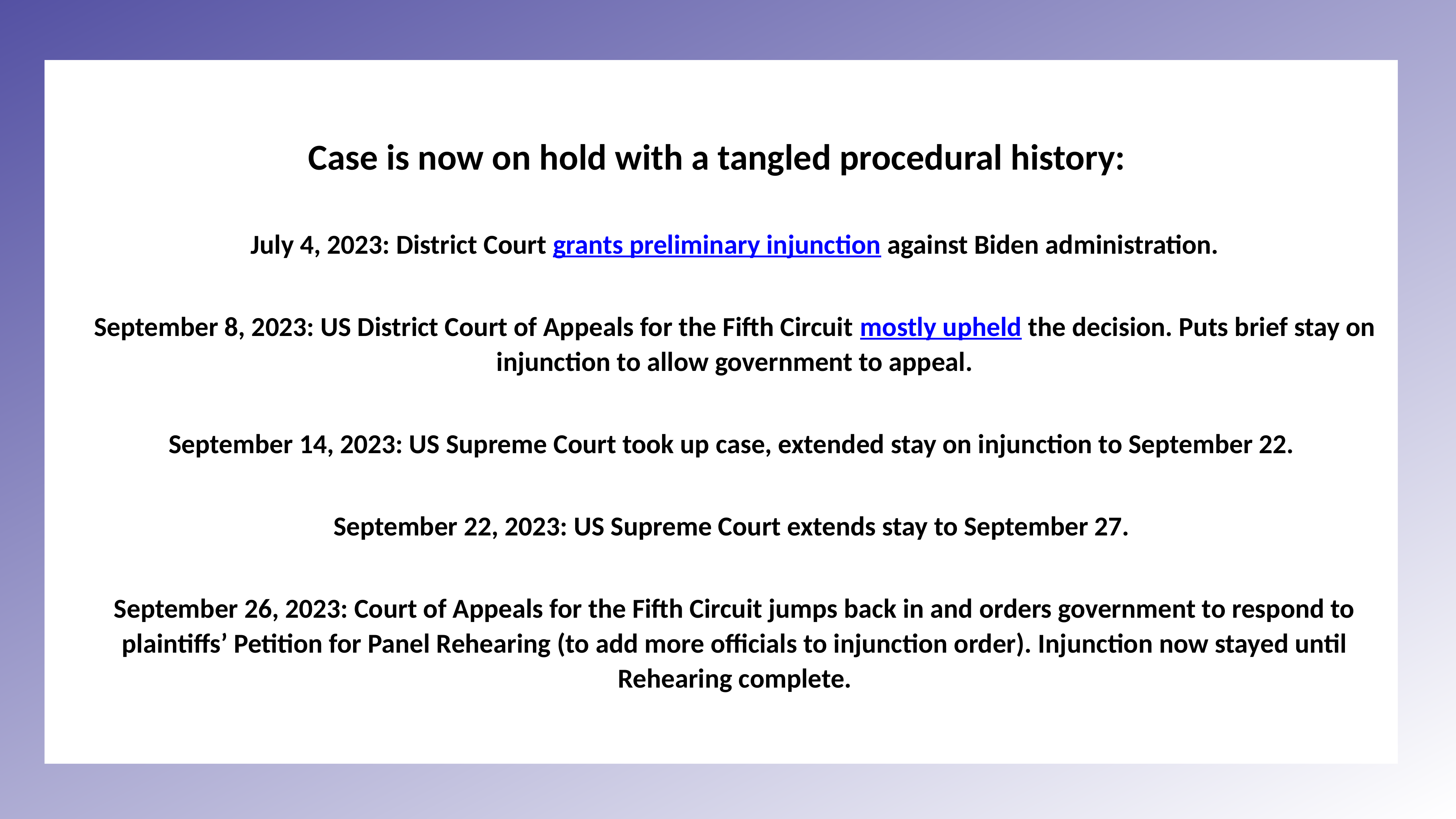

Case is now on hold with a tangled procedural history:

July 4, 2023: District Court grants preliminary injunction against Biden administration.

September 8, 2023: US District Court of Appeals for the Fifth Circuit mostly upheld the decision. Puts brief stay on injunction to allow government to appeal.

September 14, 2023: US Supreme Court took up case, extended stay on injunction to September 22.

September 22, 2023: US Supreme Court extends stay to September 27.

September 26, 2023: Court of Appeals for the Fifth Circuit jumps back in and orders government to respond to plaintiffs’ Petition for Panel Rehearing (to add more officials to injunction order). Injunction now stayed until Rehearing complete.